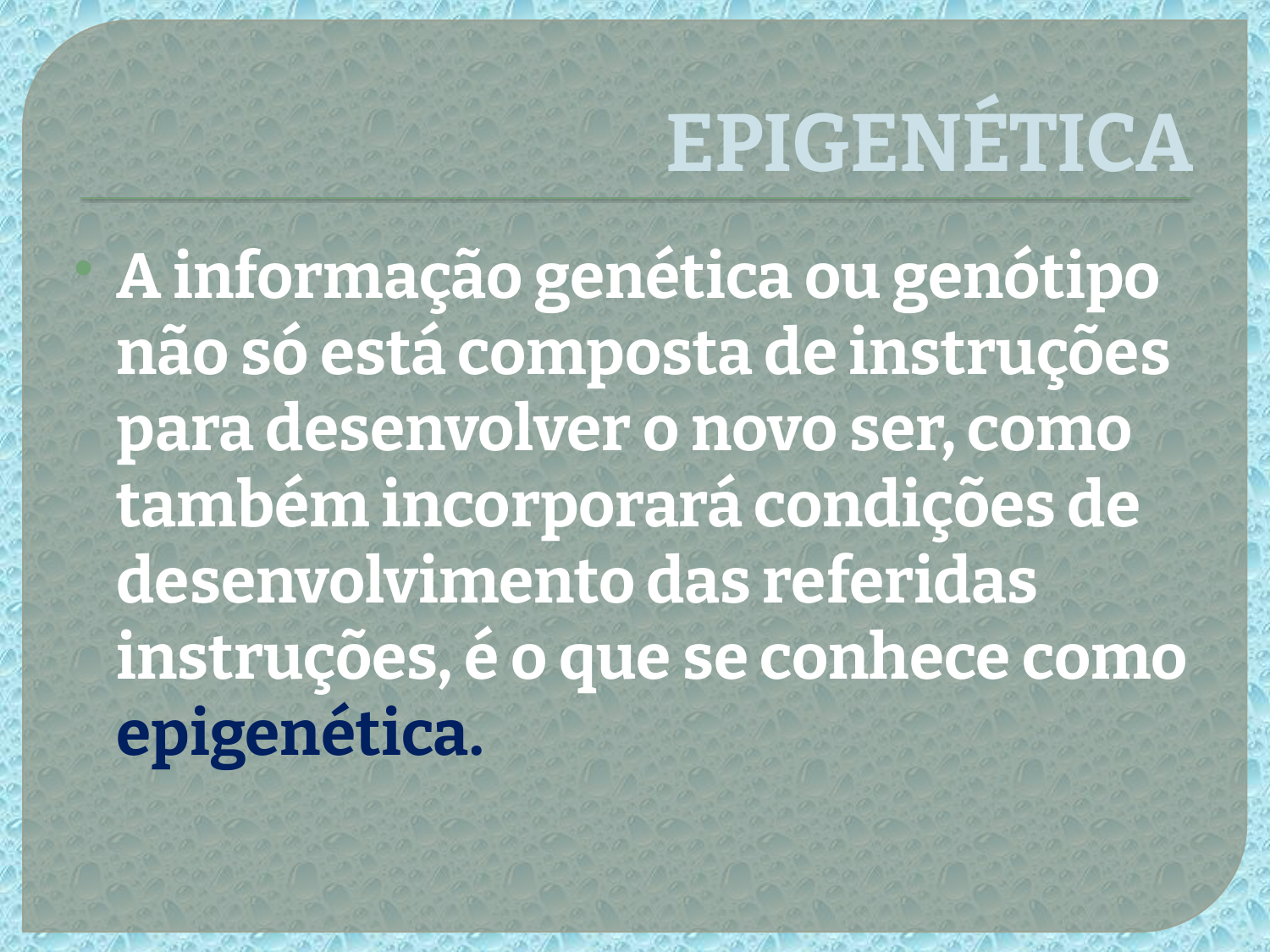

# EPIGENÉTICA
A informação genética ou genótipo não só está composta de instruções para desenvolver o novo ser, como também incorporará condições de desenvolvimento das referidas instruções, é o que se conhece como epigenética.